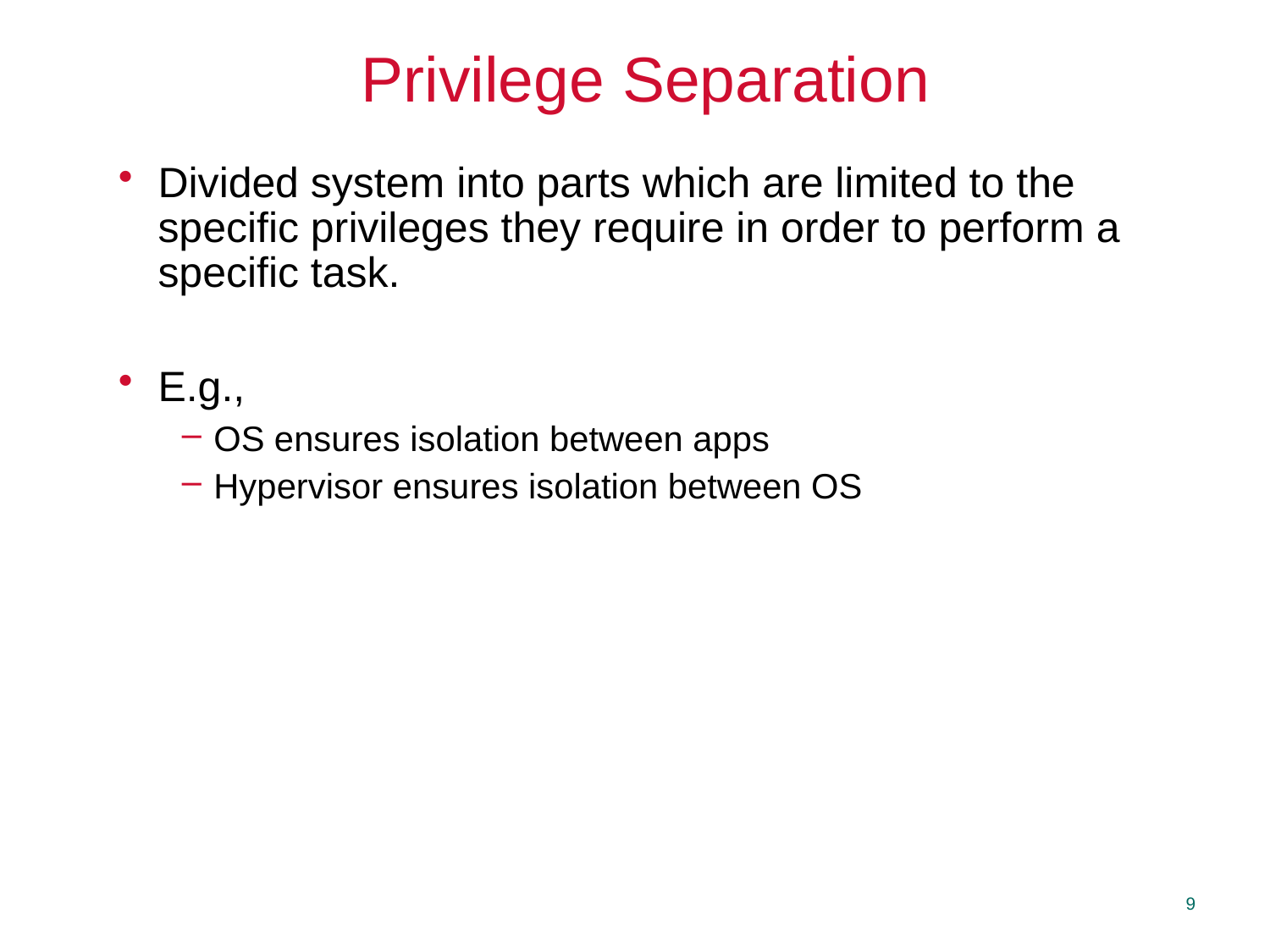

# Privilege Separation
Divided system into parts which are limited to the specific privileges they require in order to perform a specific task.

E.g.,
OS ensures isolation between apps
Hypervisor ensures isolation between OS